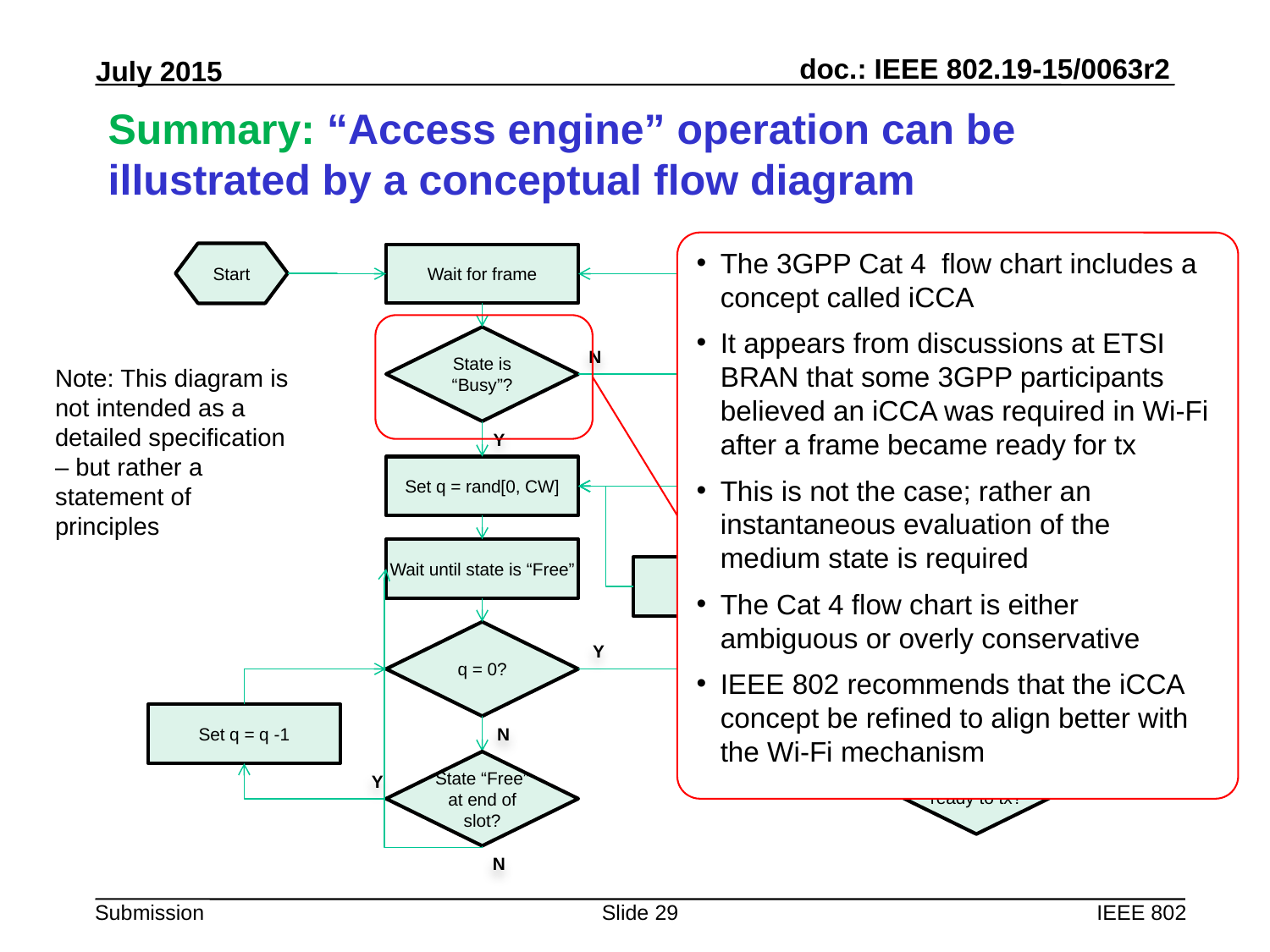

# Summary: “Access engine” operation can be illustrated by a conceptual flow diagram
The 3GPP Cat 4  flow chart includes a concept called iCCA
It appears from discussions at ETSI BRAN that some 3GPP participants believed an iCCA was required in Wi-Fi after a frame became ready for tx
This is not the case; rather an instantaneous evaluation of the medium state is required
The Cat 4 flow chart is either ambiguous or overly conservative
IEEE 802 recommends that the iCCA concept be refined to align better with the Wi-Fi mechanism
Start
Wait for frame
State is “Busy”?
State “Free” at end of slot?
N
Y
Y
N
Set q = rand[0, CW]
Y
Wait until state is “Free”
Is higher priority tx ready?
N
Tx frame
q = 0?
Y
Set q = q -1
Y
N
Frame ready to tx?
State “Free” at end of slot?
N
Y
N

Note: This diagram is not intended as a detailed specification – but rather a statement of principles
Slide 29
IEEE 802